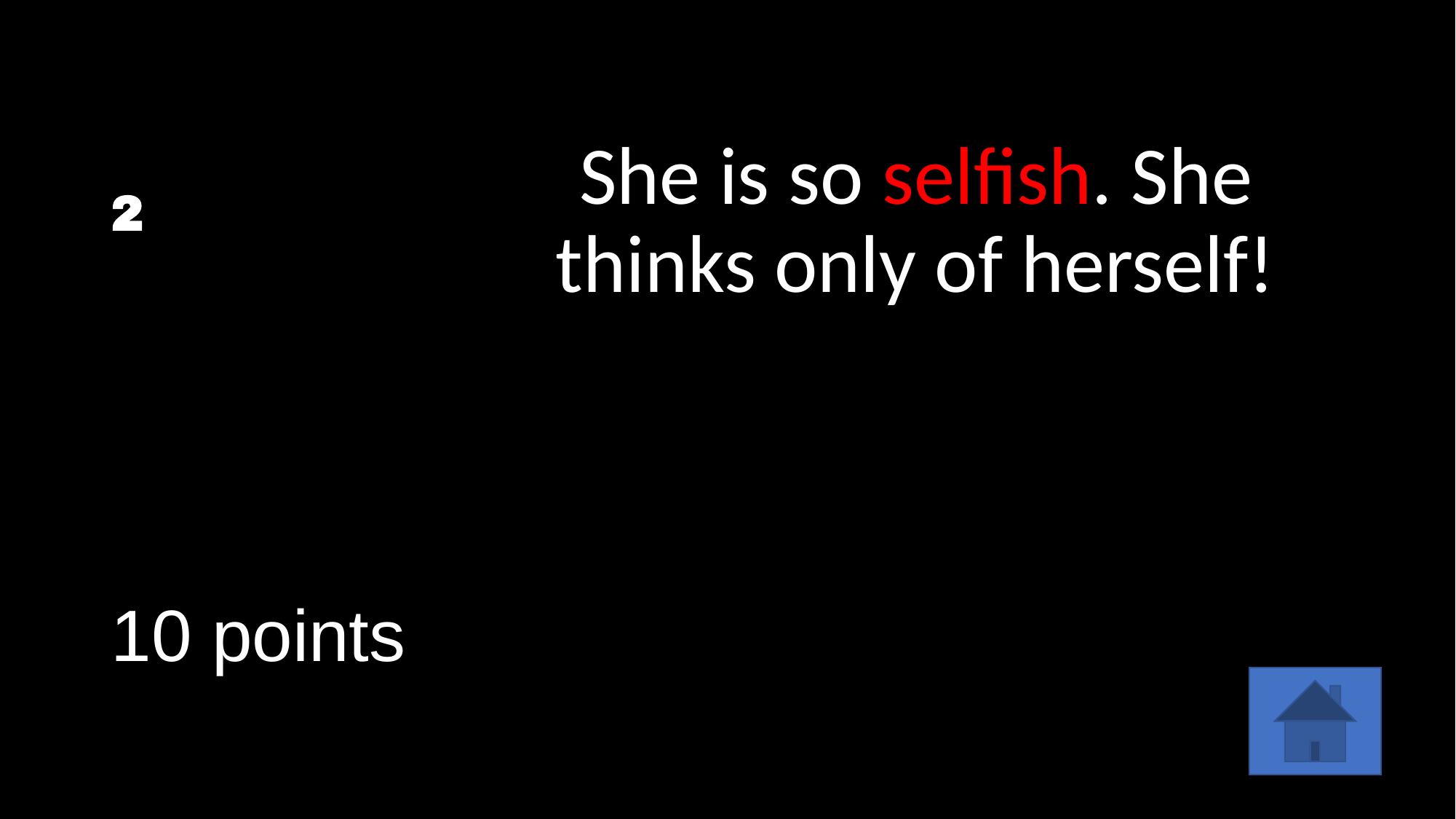

# 2

She is so selfish. She thinks only of herself!
10 points